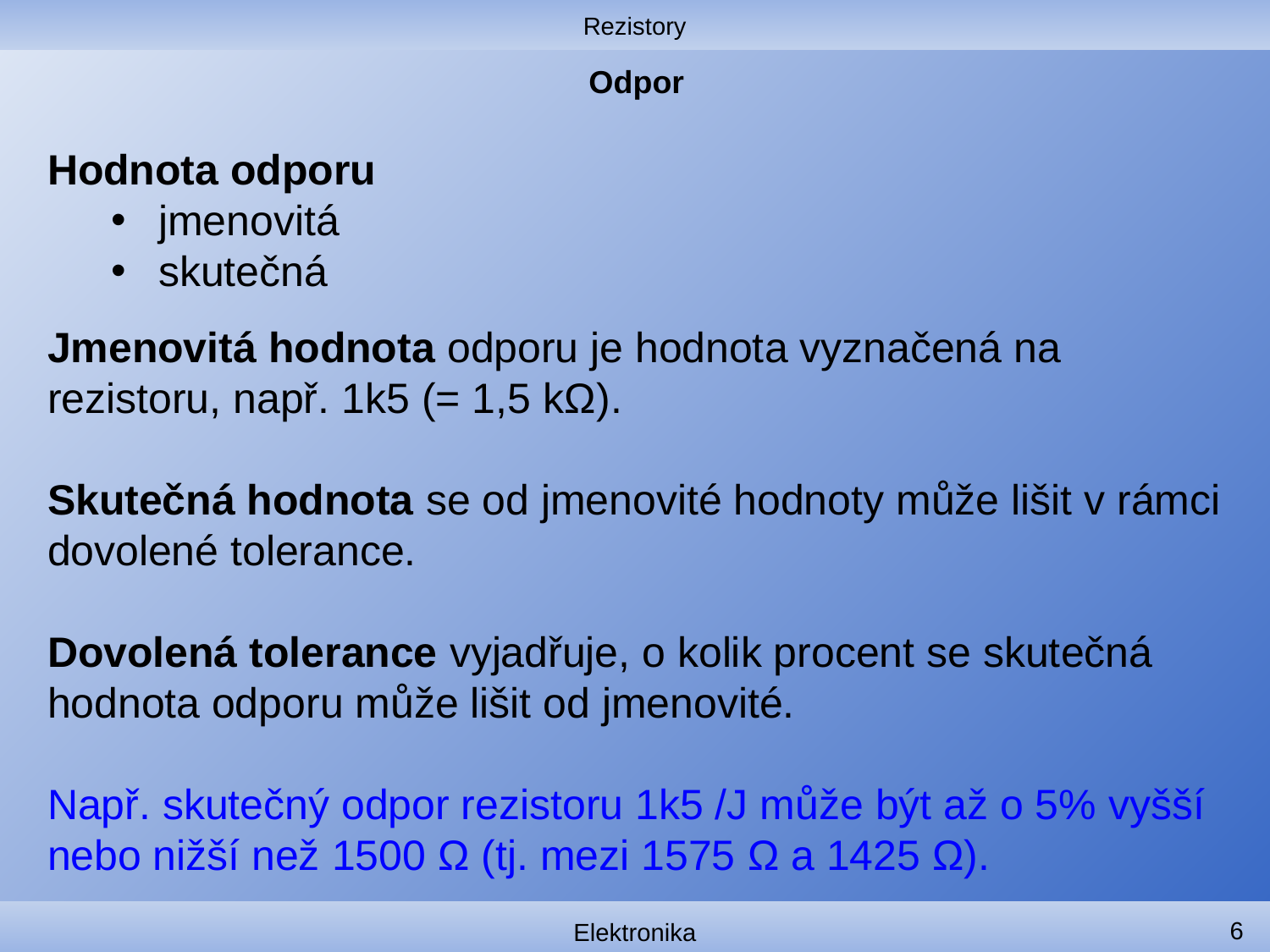

Rezistory
# Odpor
Hodnota odporu
jmenovitá
skutečná

Jmenovitá hodnota odporu je hodnota vyznačená na rezistoru, např. 1k5 (= 1,5 kΩ).

Skutečná hodnota se od jmenovité hodnoty může lišit v rámci dovolené tolerance.

Dovolená tolerance vyjadřuje, o kolik procent se skutečná hodnota odporu může lišit od jmenovité.

Např. skutečný odpor rezistoru 1k5 /J může být až o 5% vyšší nebo nižší než 1500 Ω (tj. mezi 1575 Ω a 1425 Ω).

6
Elektronika